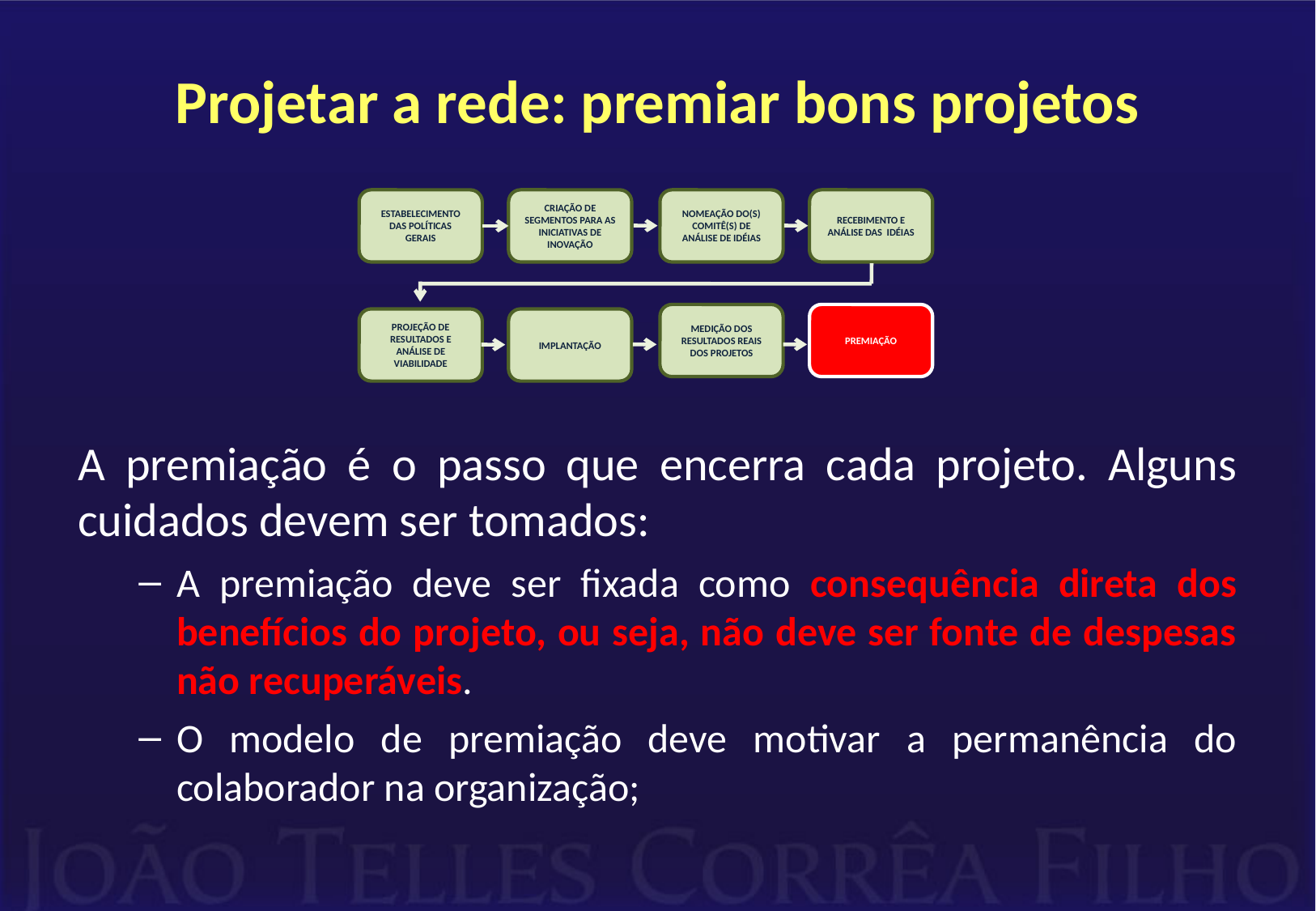

# Projetar a rede: premiar bons projetos

A premiação é o passo que encerra cada projeto. Alguns cuidados devem ser tomados:
A premiação deve ser fixada como consequência direta dos benefícios do projeto, ou seja, não deve ser fonte de despesas não recuperáveis.
O modelo de premiação deve motivar a permanência do colaborador na organização;
ESTABELECIMENTO DAS POLÍTICAS GERAIS
CRIAÇÃO DE SEGMENTOS PARA AS INICIATIVAS DE INOVAÇÃO
NOMEAÇÃO DO(S) COMITÊ(S) DE ANÁLISE DE IDÉIAS
RECEBIMENTO E ANÁLISE DAS  IDÉIAS
MEDIÇÃO DOS RESULTADOS REAIS DOS PROJETOS
PREMIAÇÃO
PROJEÇÃO DE RESULTADOS E ANÁLISE DE VIABILIDADE
IMPLANTAÇÃO